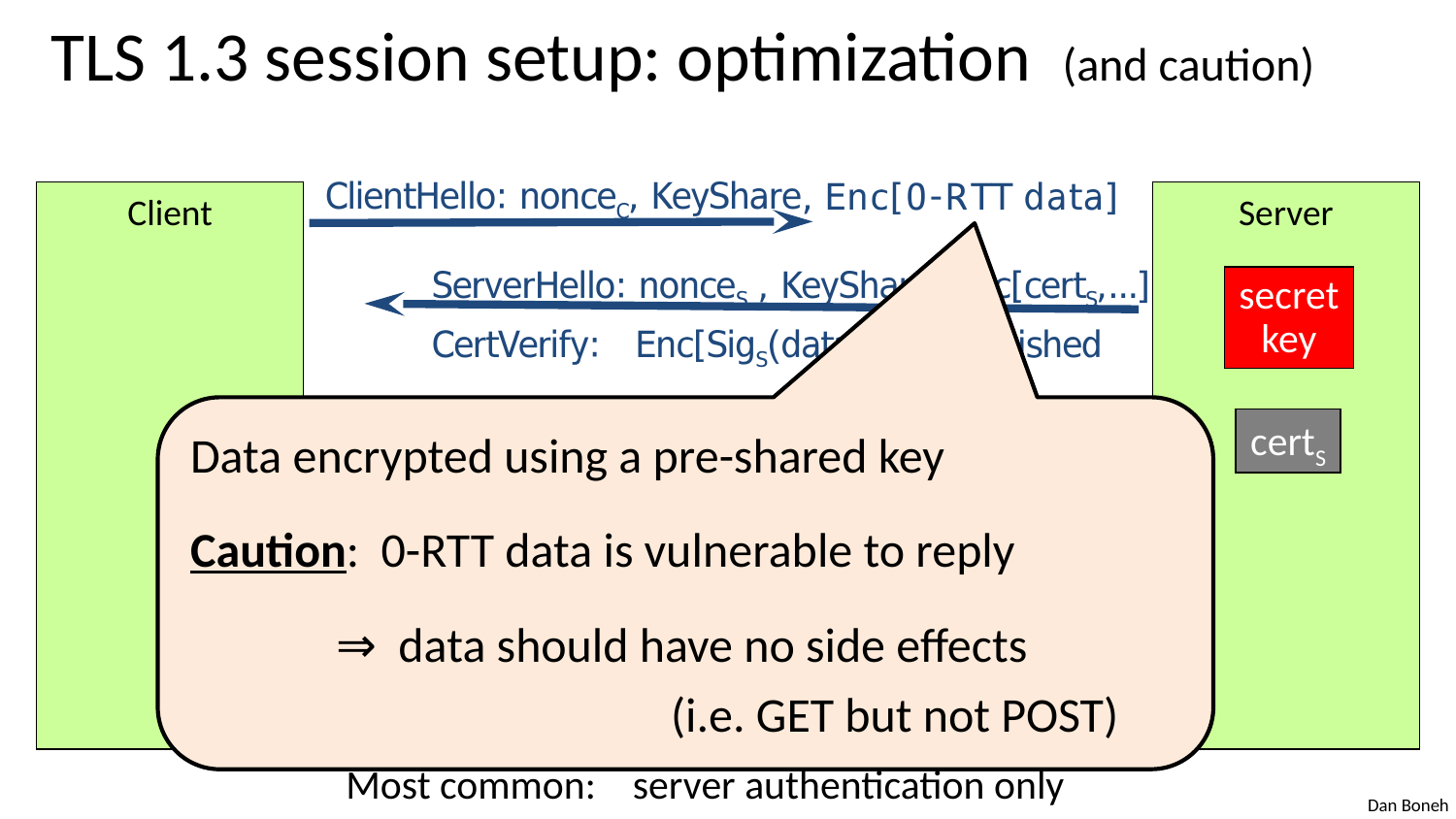

# TLS 1.3 session setup: optimization  (and caution)
ClientHello: nonceC, KeyShare

ServerHello: nonceS , KeyShare, Enc[certS,…]
CertVerify:   Enc[SigS(data)] ,      Finished

, Enc[0-RTT data]
Client
Server
secret
key
Data encrypted using a pre-shared key
Caution:  0-RTT data is vulnerable to reply
	⇒  data should have no side effects
			    (i.e. GET but not POST)
certS
Finished

session-keys ←  HKDF( DHkey, nonceC , nonceS )
Encrypted ApplicationData

Encrypted ApplicationData

Most common:    server authentication only